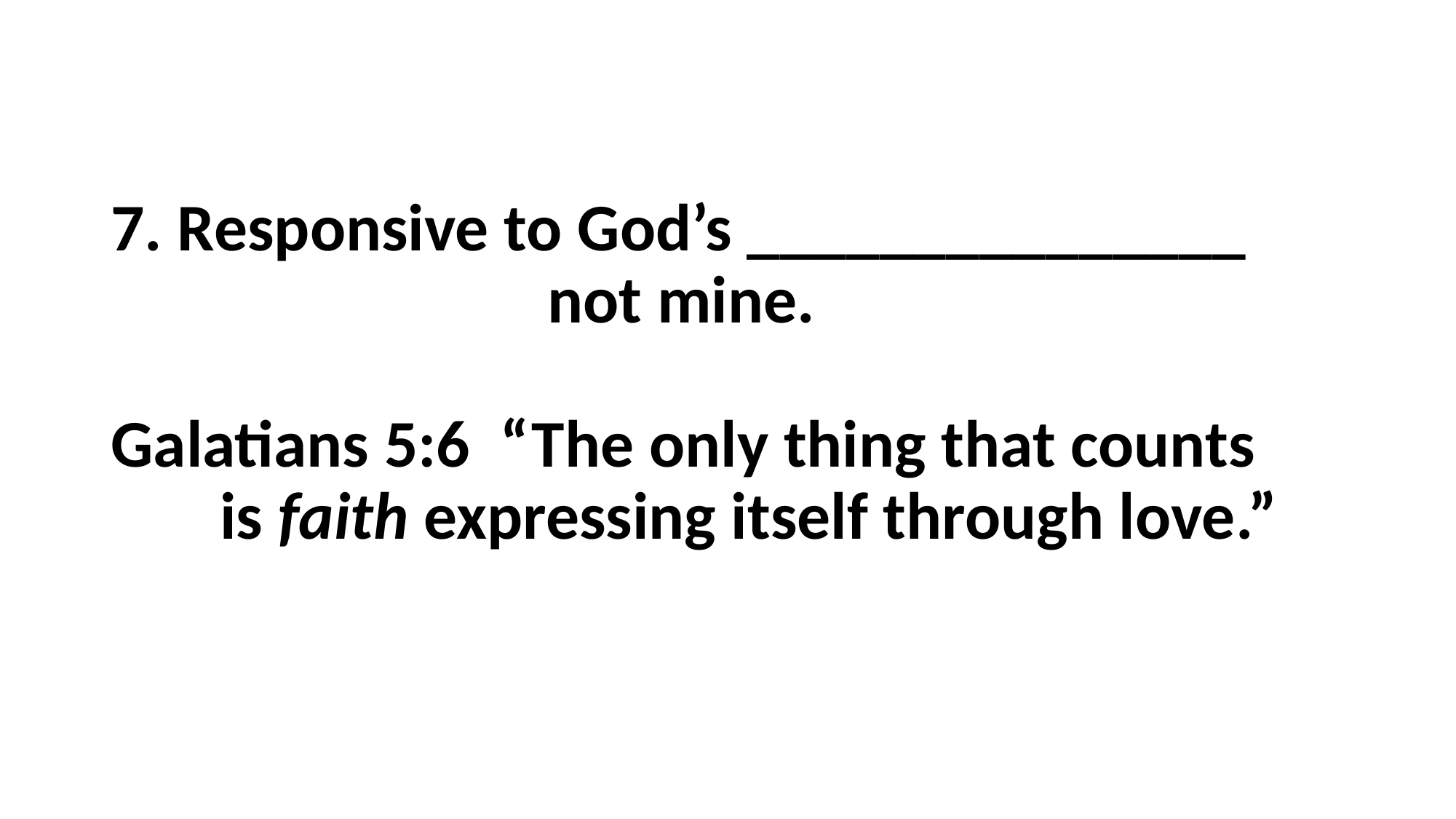

# 7. Responsive to God’s _______________ not mine. Galatians 5:6  “The only thing that counts is faith expressing itself through love.”